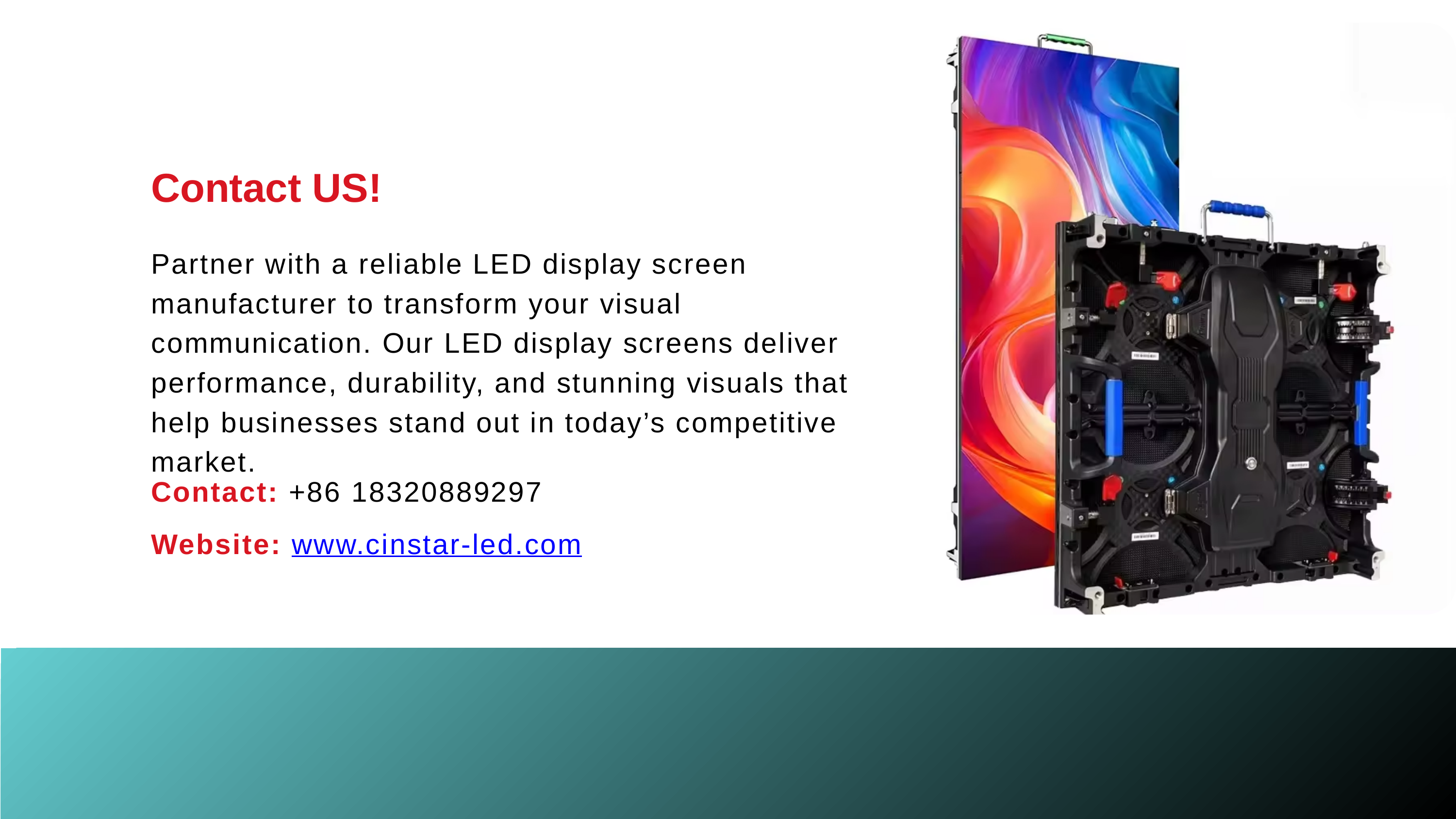

Contact US!
Partner with a reliable LED display screen manufacturer to transform your visual communication. Our LED display screens deliver performance, durability, and stunning visuals that help businesses stand out in today’s competitive market.
Contact: +86 18320889297
Website: www.cinstar-led.com